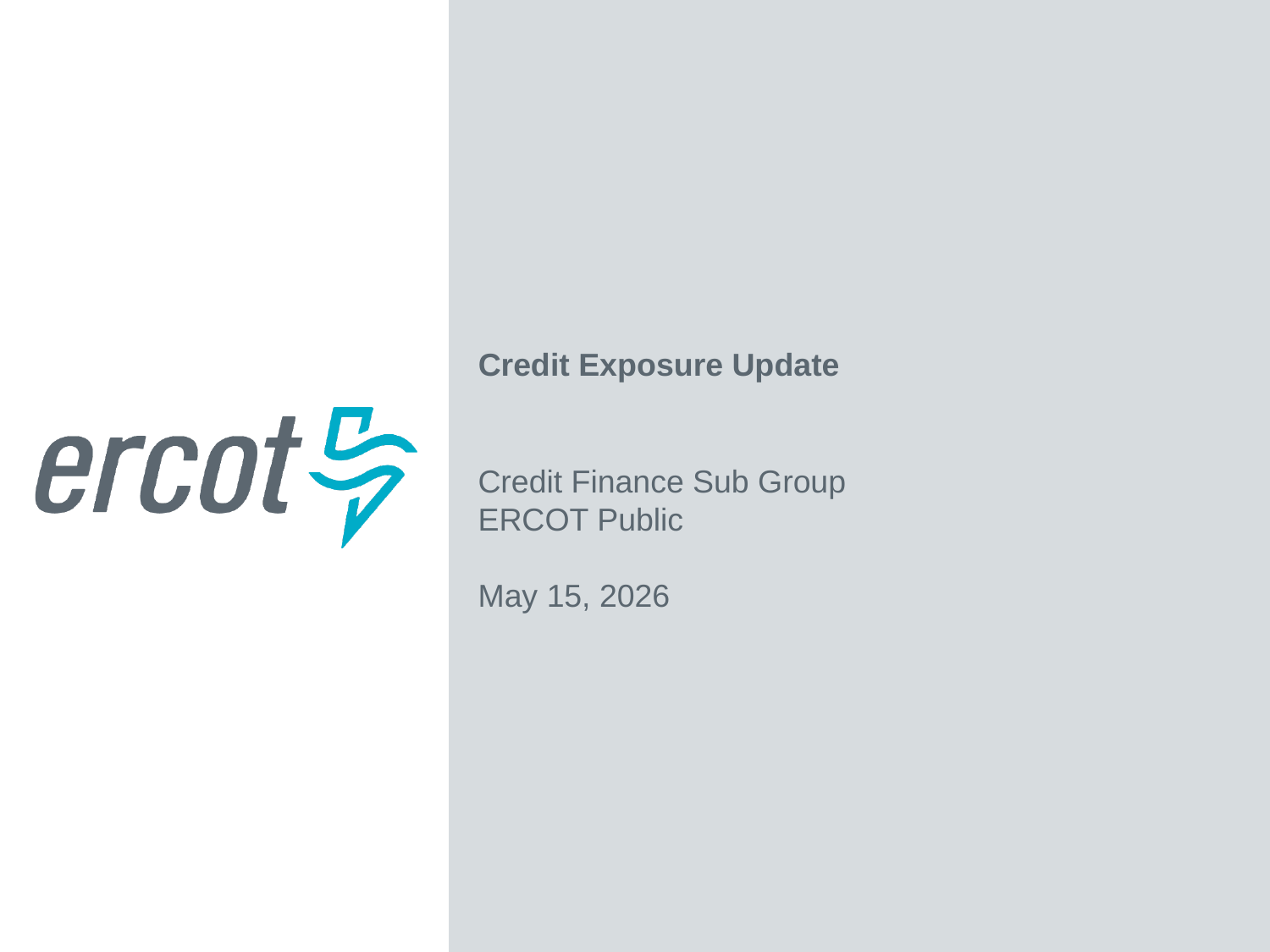

Credit Exposure Update

Credit Finance Sub Group
ERCOT Public

May 15, 2026